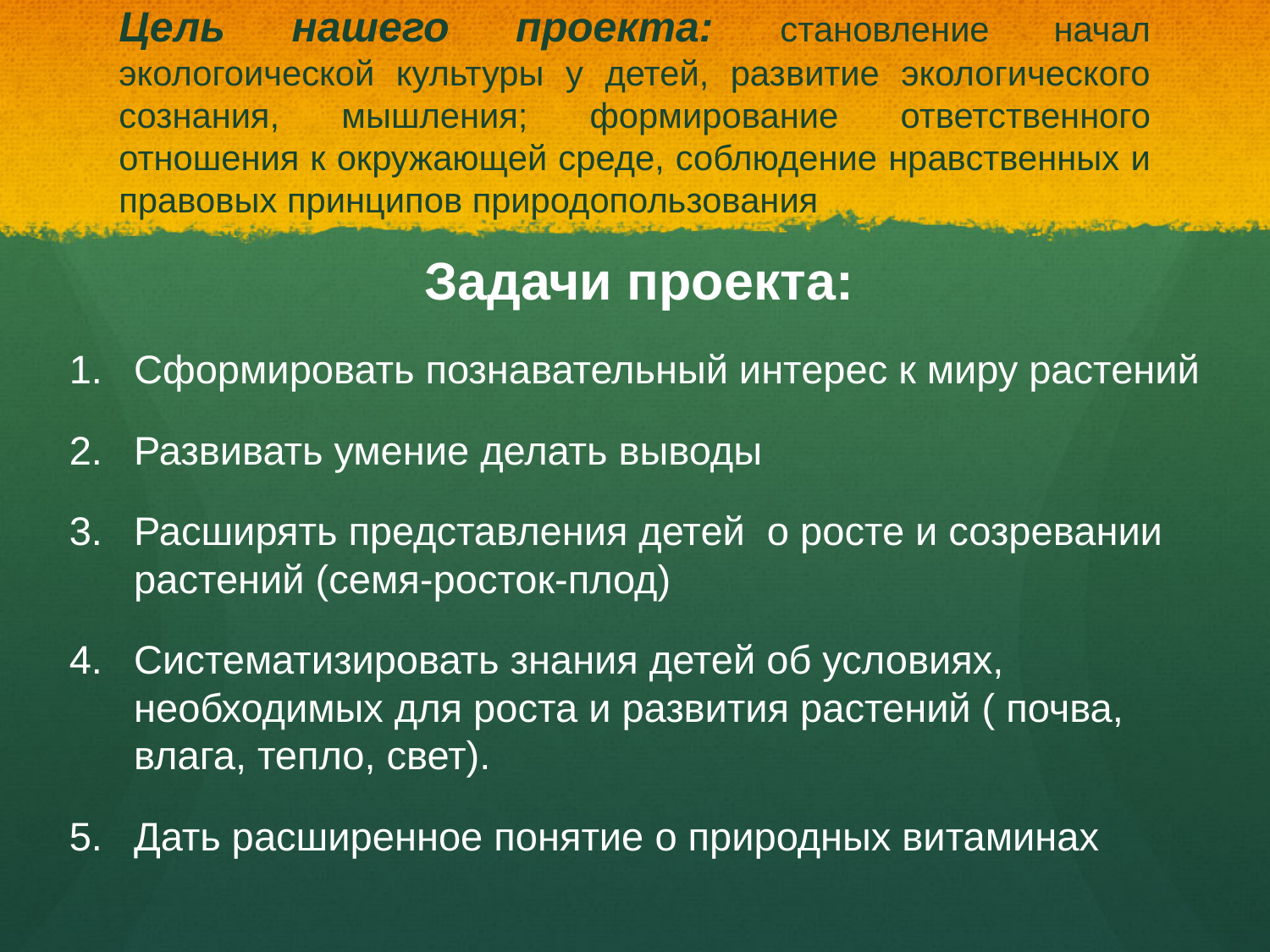

# Цель нашего проекта: становление начал экологоической культуры у детей, развитие экологического сознания, мышления; формирование ответственного отношения к окружающей среде, соблюдение нравственных и правовых принципов природопользования
Задачи проекта:
Сформировать познавательный интерес к миру растений
Развивать умение делать выводы
Расширять представления детей  о росте и созревании растений (семя-росток-плод)
Систематизировать знания детей об условиях, необходимых для роста и развития растений ( почва, влага, тепло, свет).
Дать расширенное понятие о природных витаминах